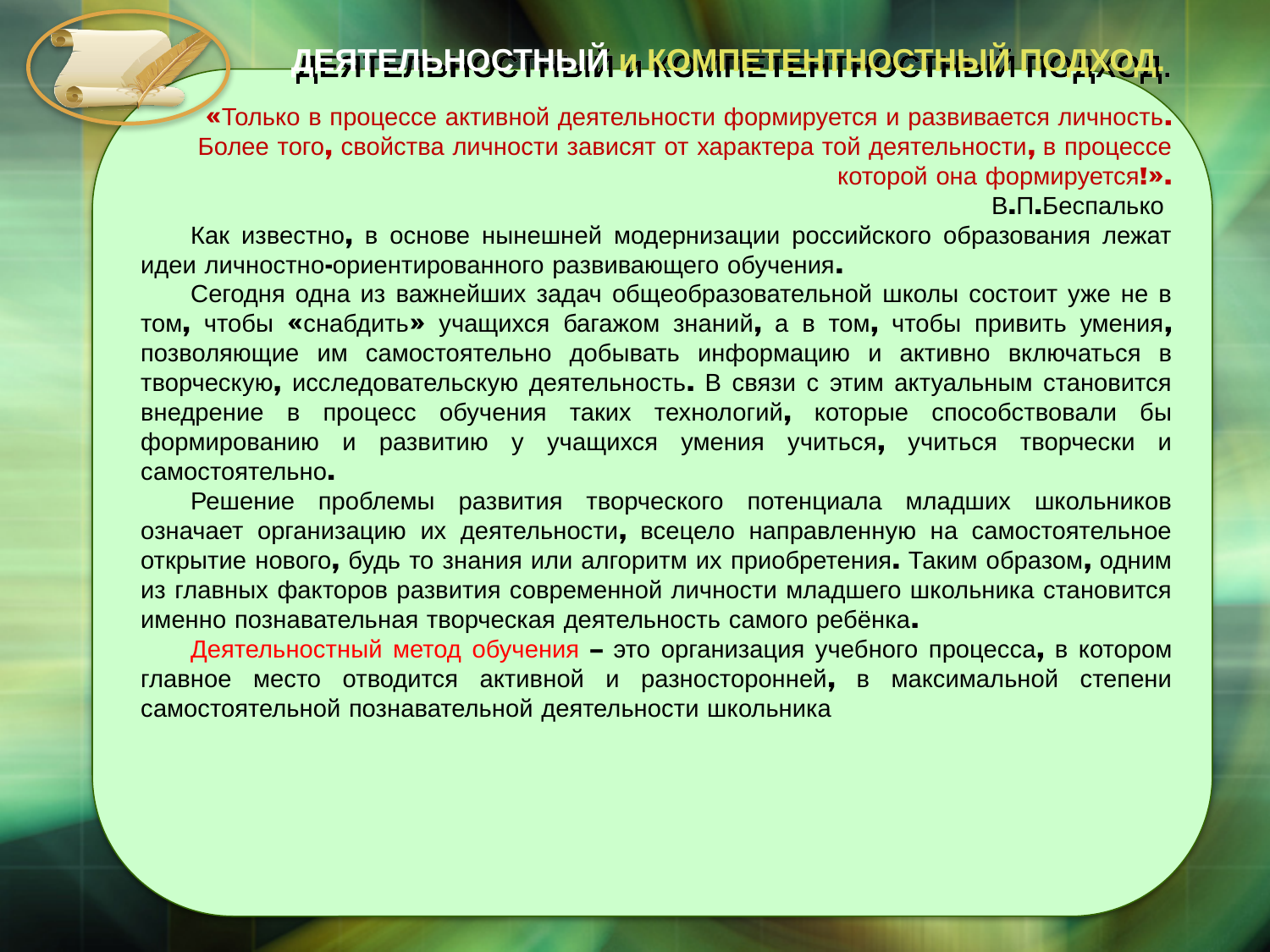

ДЕЯТЕЛЬНОСТНЫЙ и КОМПЕТЕНТНОСТНЫЙ ПОДХОД.

«Только в процессе активной деятельности формируется и развивается личность. Более того, свойства личности зависят от характера той деятельности, в процессе которой она формируется!».
В.П.Беспалько
Как известно, в основе нынешней модернизации российского образования лежат идеи личностно-ориентированного развивающего обучения.
Сегодня одна из важнейших задач общеобразовательной школы состоит уже не в том, чтобы «снабдить» учащихся багажом знаний, а в том, чтобы привить умения, позволяющие им самостоятельно добывать информацию и активно включаться в творческую, исследовательскую деятельность. В связи с этим актуальным становится внедрение в процесс обучения таких технологий, которые способствовали бы формированию и развитию у учащихся умения учиться, учиться творчески и самостоятельно.
Решение проблемы развития творческого потенциала младших школьников означает организацию их деятельности, всецело направленную на самостоятельное открытие нового, будь то знания или алгоритм их приобретения. Таким образом, одним из главных факторов развития современной личности младшего школьника становится именно познавательная творческая деятельность самого ребёнка.
Деятельностный метод обучения – это организация учебного процесса, в котором главное место отводится активной и разносторонней, в максимальной степени самостоятельной познавательной деятельности школьника